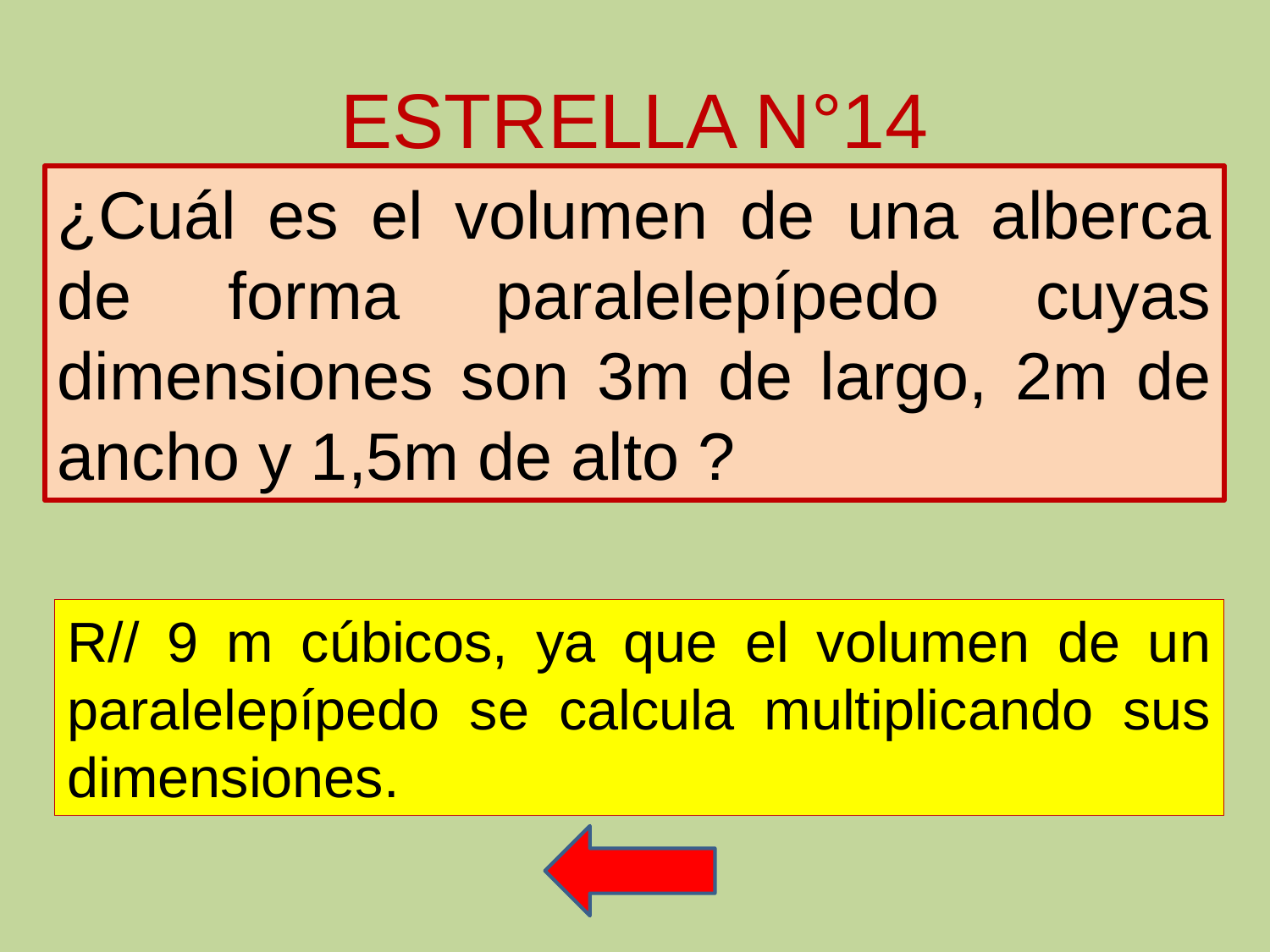

# ESTRELLA N°14
¿Cuál es el volumen de una alberca de forma paralelepípedo cuyas dimensiones son 3m de largo, 2m de ancho y 1,5m de alto ?
R// 9 m cúbicos, ya que el volumen de un paralelepípedo se calcula multiplicando sus dimensiones.